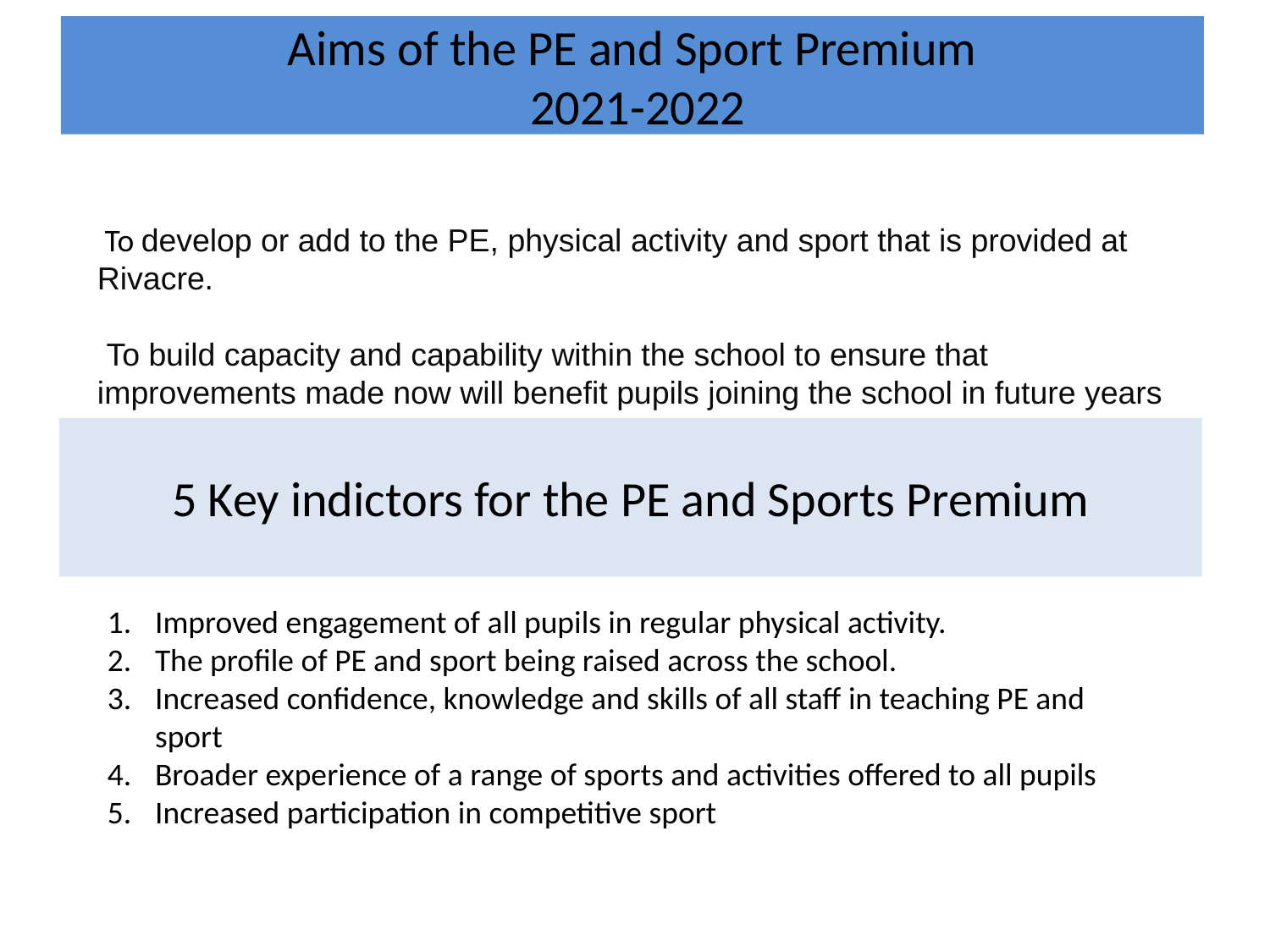

# Aims of the PE and Sport Premium 2021-2022

 To develop or add to the PE, physical activity and sport that is provided at Rivacre.

 To build capacity and capability within the school to ensure that improvements made now will benefit pupils joining the school in future years

5 Key indictors for the PE and Sports Premium
Improved engagement of all pupils in regular physical activity.
The profile of PE and sport being raised across the school.
Increased confidence, knowledge and skills of all staff in teaching PE and sport
Broader experience of a range of sports and activities offered to all pupils
Increased participation in competitive sport